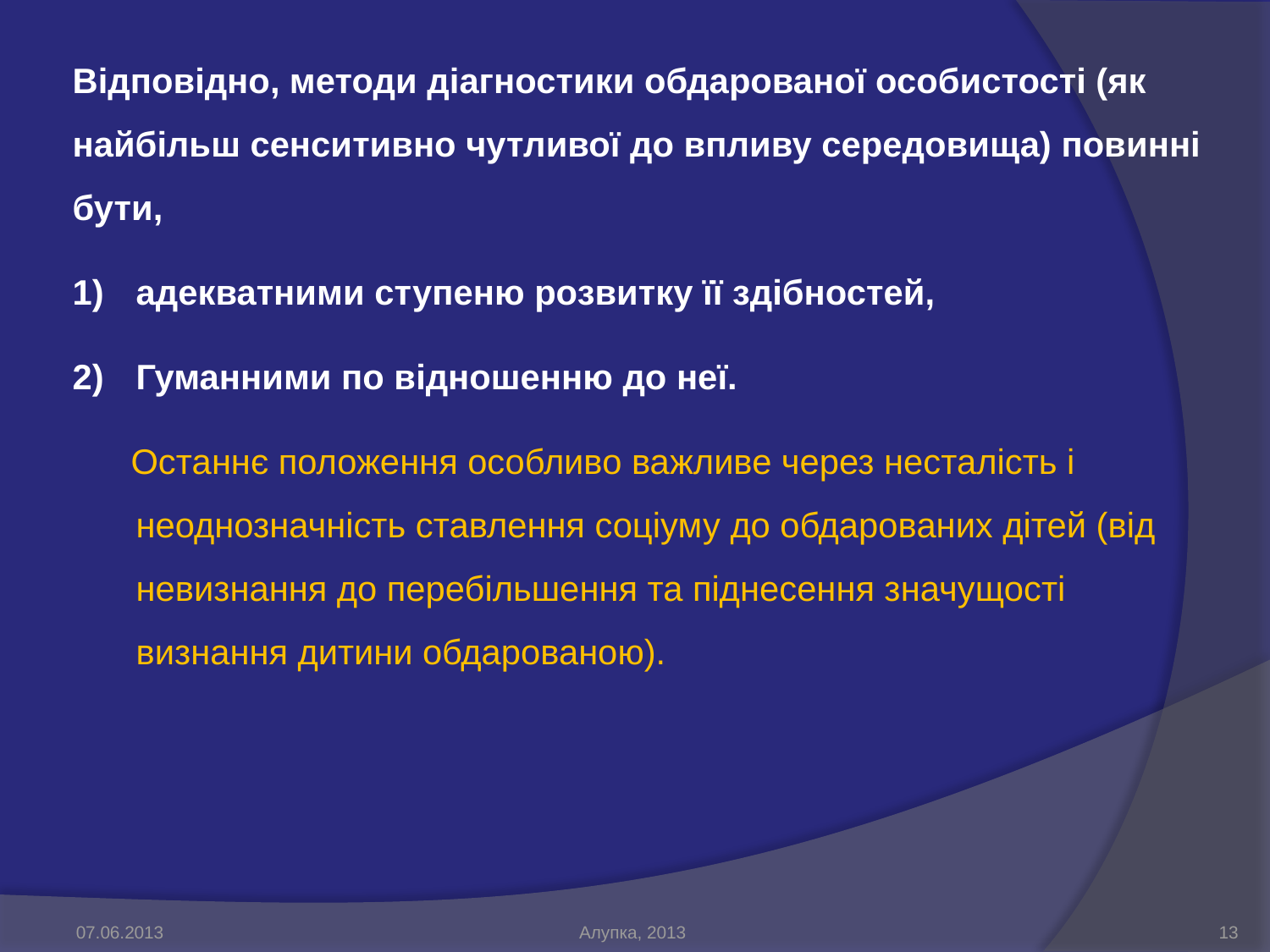

Відповідно, методи діагностики обдарованої особистості (як найбільш сенситивно чутливої до впливу середовища) повинні бути,
адекватними ступеню розвитку її здібностей,
Гуманними по відношенню до неї.
      Останнє положення особливо важливе через несталість і неоднозначність ставлення соціуму до обдарованих дітей (від невизнання до перебільшення та піднесення значущості визнання дитини обдарованою).
07.06.2013
Алупка, 2013
13